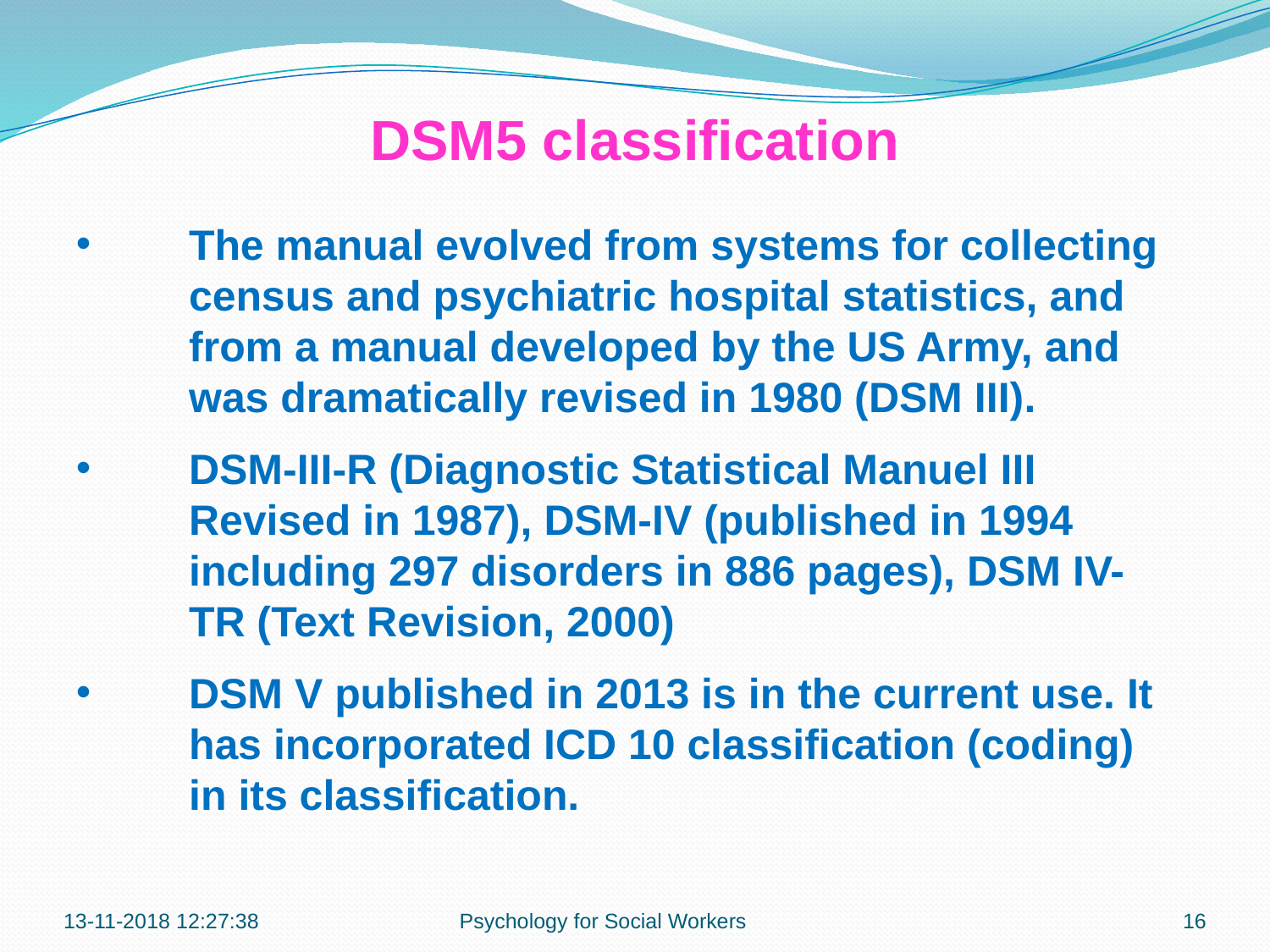

DSM5 classification
The manual evolved from systems for collecting census and psychiatric hospital statistics, and from a manual developed by the US Army, and was dramatically revised in 1980 (DSM III).
DSM-III-R (Diagnostic Statistical Manuel III Revised in 1987), DSM-IV (published in 1994 including 297 disorders in 886 pages), DSM IV-TR (Text Revision, 2000)
DSM V published in 2013 is in the current use. It has incorporated ICD 10 classification (coding) in its classification.
13-11-2018 12:27:38
Psychology for Social Workers
16